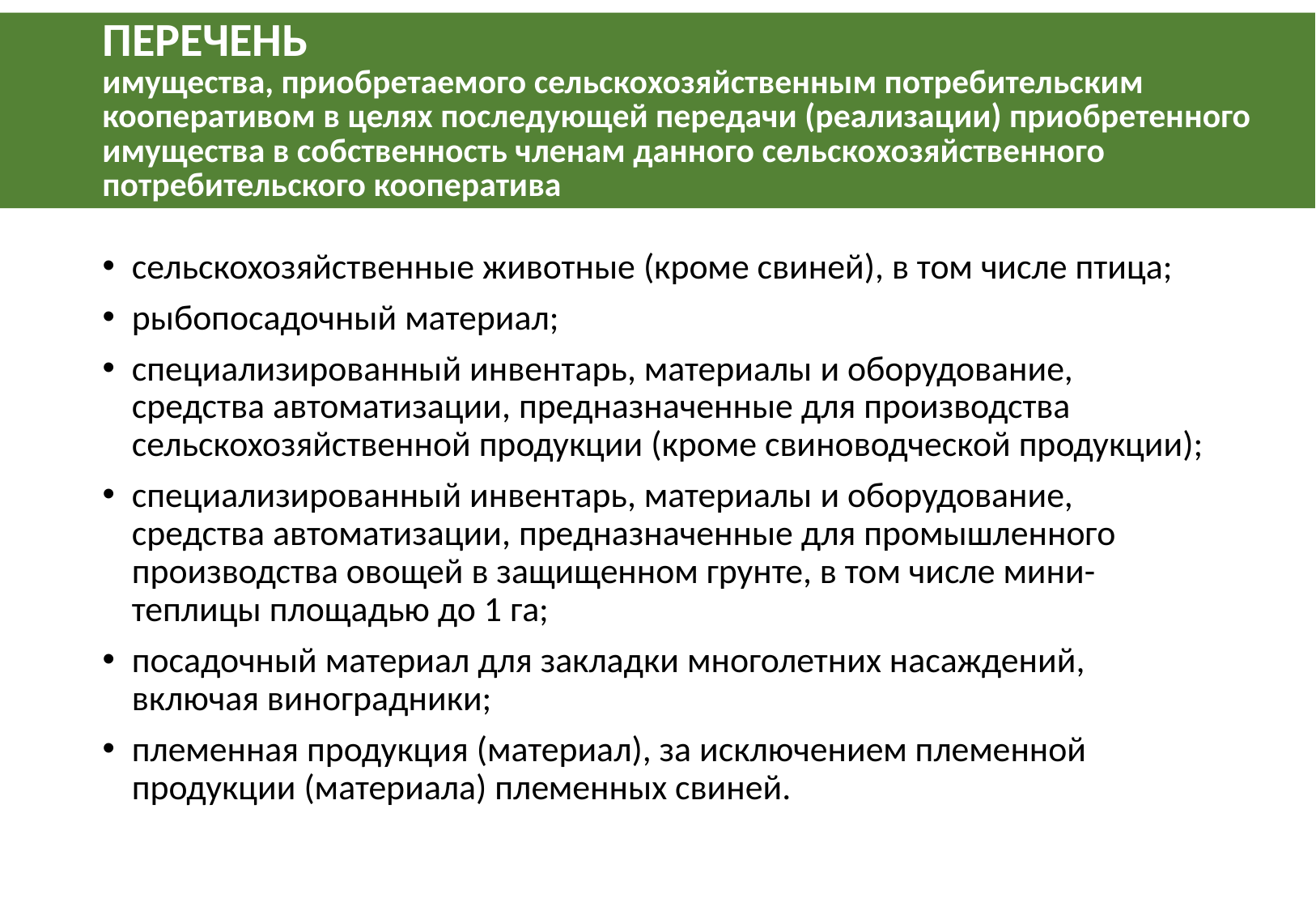

ПЕРЕЧЕНЬ
имущества, приобретаемого сельскохозяйственным потребительским кооперативом в целях последующей передачи (реализации) приобретенного имущества в собственность членам данного сельскохозяйственного потребительского кооператива
#
сельскохозяйственные животные (кроме свиней), в том числе птица;
рыбопосадочный материал;
специализированный инвентарь, материалы и оборудование, средства автоматизации, предназначенные для производства сельскохозяйственной продукции (кроме свиноводческой продукции);
специализированный инвентарь, материалы и оборудование, средства автоматизации, предназначенные для промышленного производства овощей в защищенном грунте, в том числе мини-теплицы площадью до 1 га;
посадочный материал для закладки многолетних насаждений, включая виноградники;
племенная продукция (материал), за исключением племенной продукции (материала) племенных свиней.